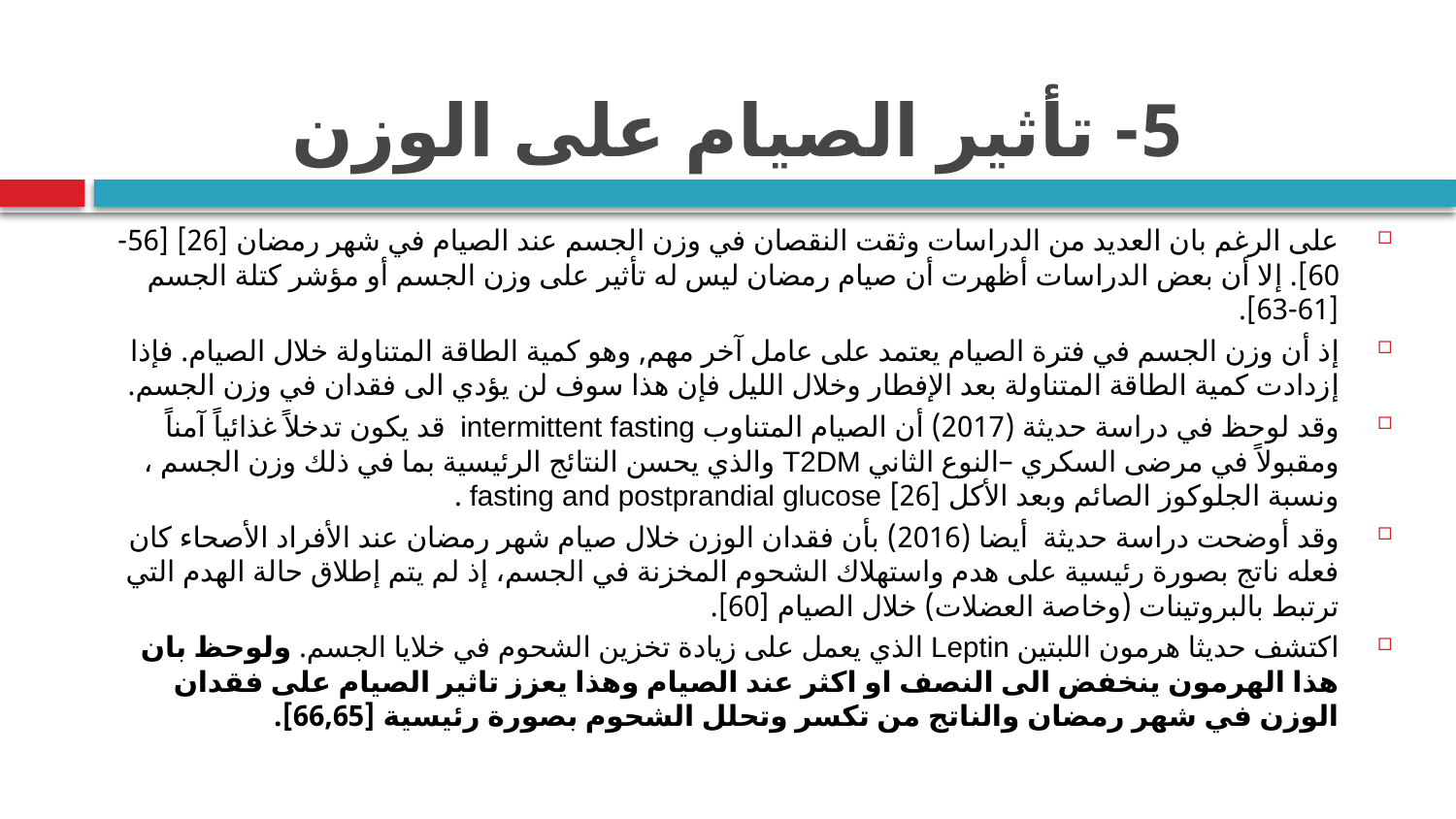

# 5- تأثير الصيام على الوزن
على الرغم بان العديد من الدراسات وثقت النقصان في وزن الجسم عند الصيام في شهر رمضان [26] [56-60]. إلا أن بعض الدراسات أظهرت أن صيام رمضان ليس له تأثير على وزن الجسم أو مؤشر كتلة الجسم [61-63].
إذ أن وزن الجسم في فترة الصيام يعتمد على عامل آخر مهم, وهو كمية الطاقة المتناولة خلال الصيام. فإذا إزدادت كمية الطاقة المتناولة بعد الإفطار وخلال الليل فإن هذا سوف لن يؤدي الى فقدان في وزن الجسم.
وقد لوحظ في دراسة حديثة (2017) أن الصيام المتناوب intermittent fasting  قد يكون تدخلاً غذائياً آمناً ومقبولاً في مرضى السكري –النوع الثاني T2DM والذي يحسن النتائج الرئيسية بما في ذلك وزن الجسم ، ونسبة الجلوكوز الصائم وبعد الأكل [26] fasting and postprandial glucose .
وقد أوضحت دراسة حديثة  أيضا (2016) بأن فقدان الوزن خلال صيام شهر رمضان عند الأفراد الأصحاء كان فعله ناتج بصورة رئيسية على هدم واستهلاك الشحوم المخزنة في الجسم، إذ لم يتم إطلاق حالة الهدم التي ترتبط بالبروتينات (وخاصة العضلات) خلال الصيام [60].
اكتشف حديثا هرمون اللبتين Leptin الذي يعمل على زيادة تخزين الشحوم في خلايا الجسم. ولوحظ بان هذا الهرمون ينخفض الى النصف او اكثر عند الصيام وهذا يعزز تاثير الصيام على فقدان الوزن في شهر رمضان والناتج من تكسر وتحلل الشحوم بصورة رئيسية [66,65].